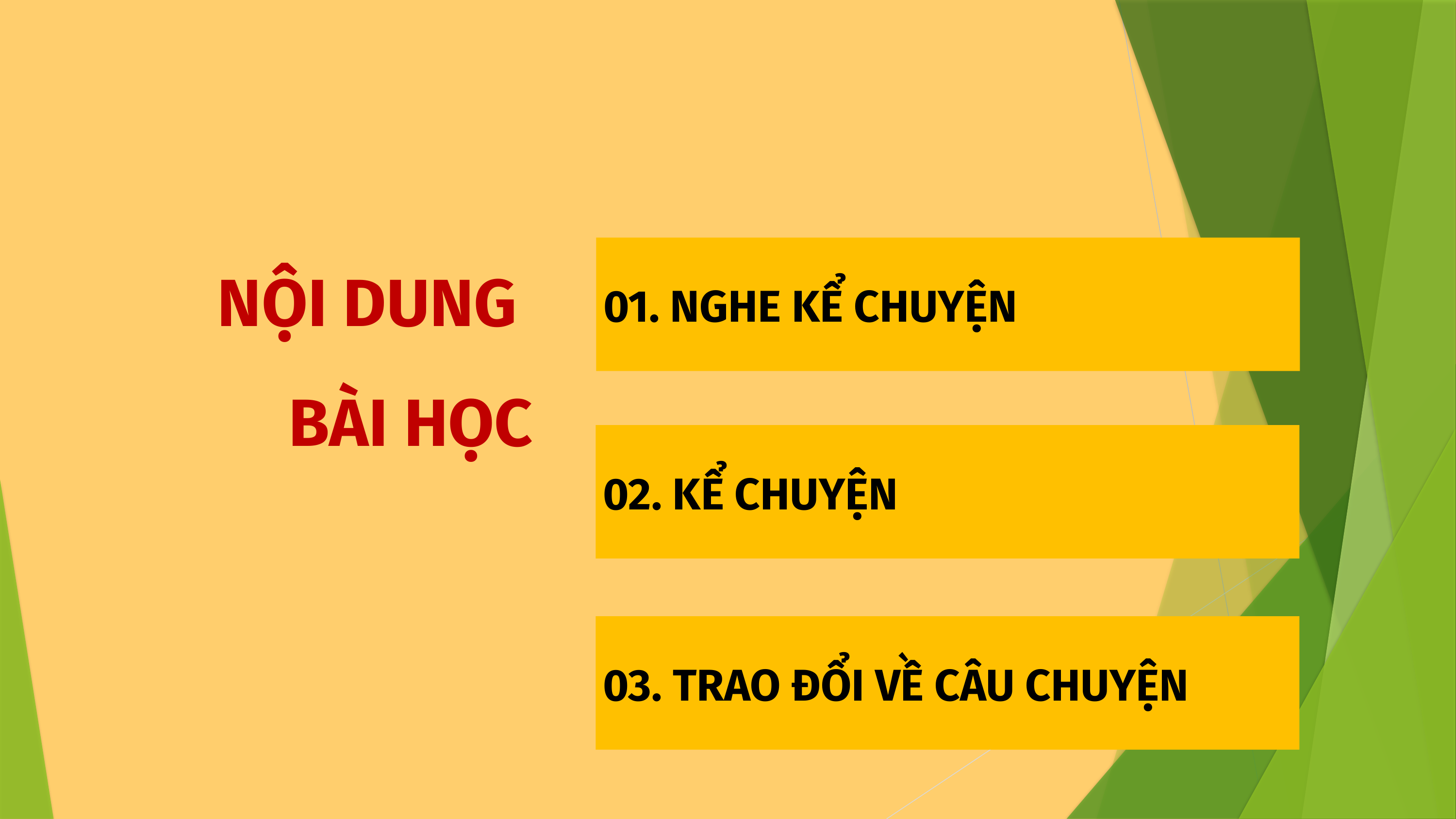

NỘI DUNG
BÀI HỌC
01. NGHE KỂ CHUYỆN
02. KỂ CHUYỆN
03. TRAO ĐỔI VỀ CÂU CHUYỆN